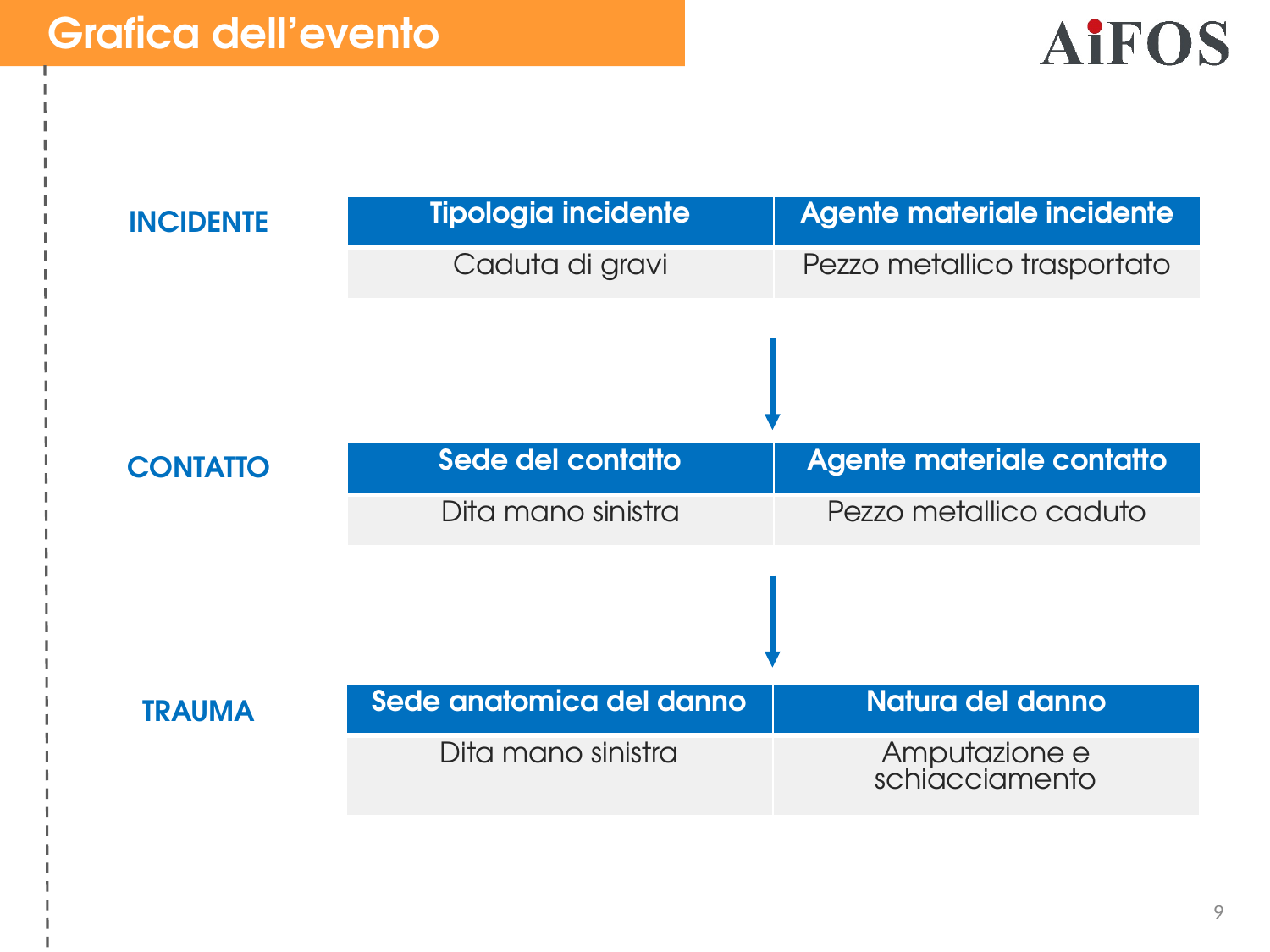

Grafica dell’evento
INCIDENTE
| Tipologia incidente | Agente materiale incidente |
| --- | --- |
| Caduta di gravi | Pezzo metallico trasportato |
CONTATTO
| Sede del contatto | Agente materiale contatto |
| --- | --- |
| Dita mano sinistra | Pezzo metallico caduto |
| Sede anatomica del danno | Natura del danno |
| --- | --- |
| Dita mano sinistra | Amputazione e schiacciamento |
TRAUMA
9